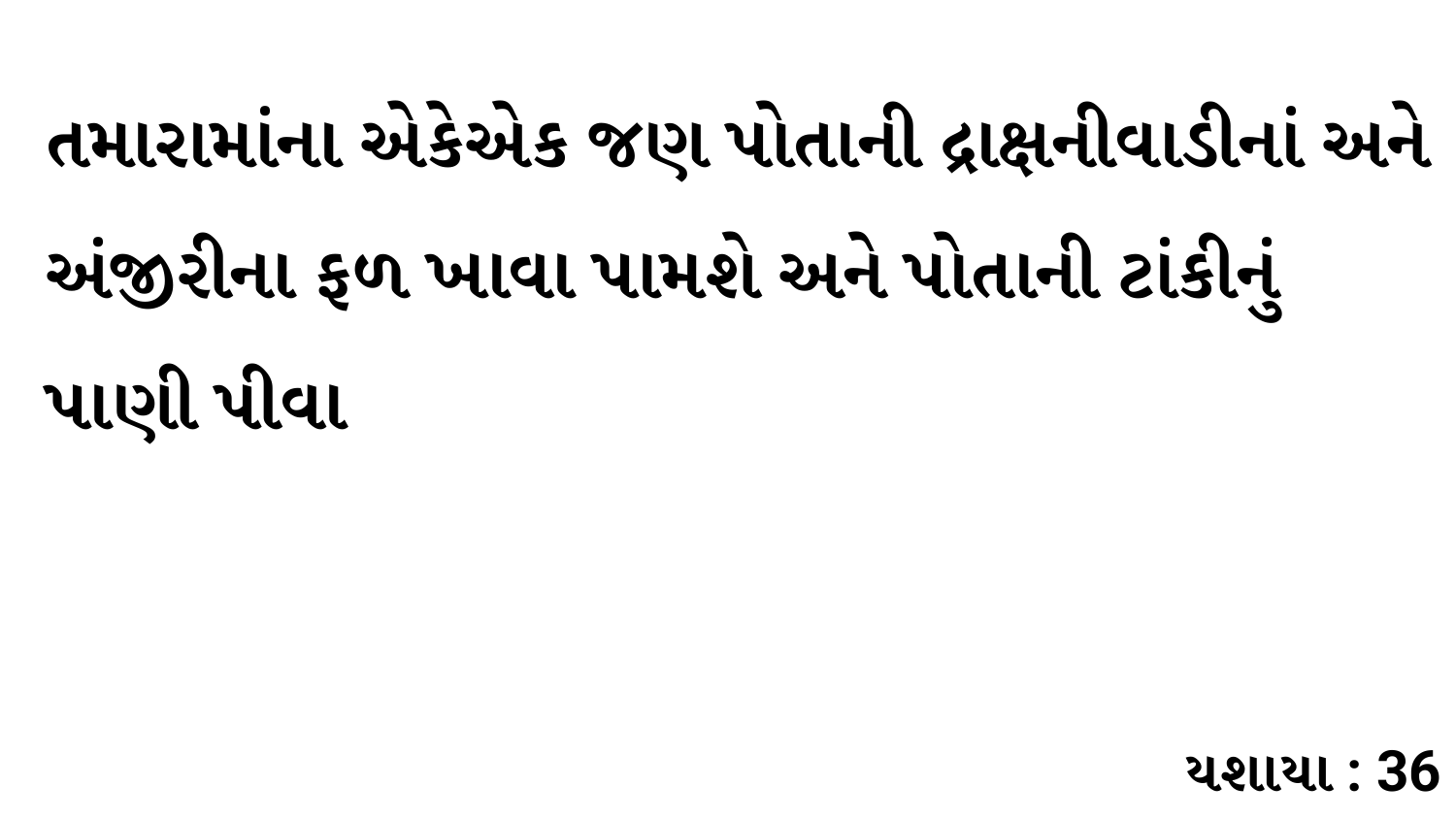

તમારામાંના એકેએક જણ પોતાની દ્રાક્ષનીવાડીનાં અને અંજીરીના ફળ ખાવા પામશે અને પોતાની ટાંકીનું પાણી પીવા
યશાયા : 36